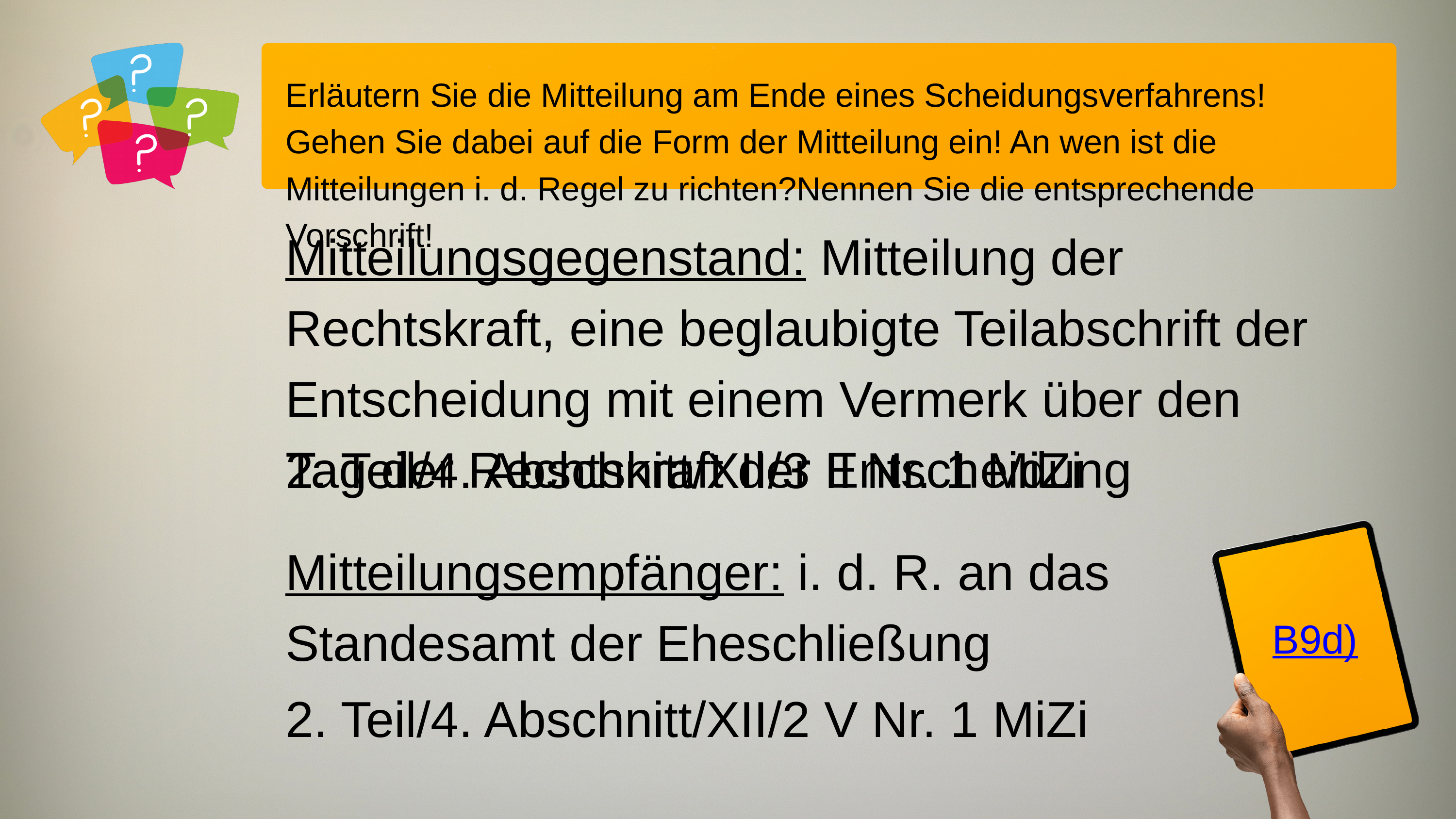

Erläutern Sie die Mitteilung am Ende eines Scheidungsverfahrens! Gehen Sie dabei auf die Form der Mitteilung ein! An wen ist die Mitteilungen i. d. Regel zu richten?Nennen Sie die entsprechende Vorschrift!
Mitteilungsgegenstand: Mitteilung der Rechtskraft, eine beglaubigte Teilabschrift der Entscheidung mit einem Vermerk über den Tag der Rechtskraft der Entscheidung
2. Teil/4. Abschnitt/XII/3 II Nr. 1 MiZi

Mitteilungsempfänger: i. d. R. an das Standesamt der Eheschließung
B9d)
2. Teil/4. Abschnitt/XII/2 V Nr. 1 MiZi